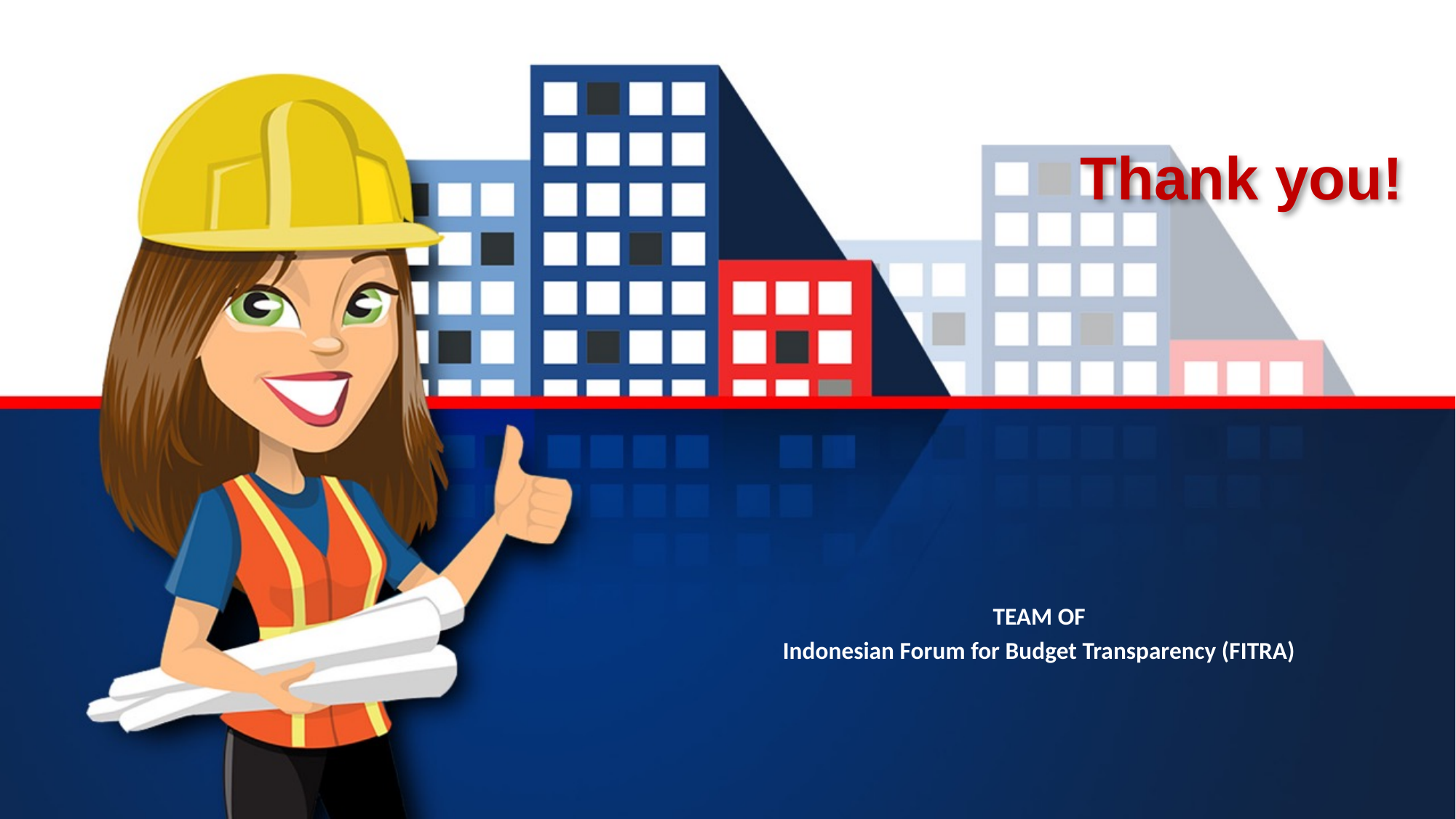

# Thank you!
TEAM OF
Indonesian Forum for Budget Transparency (FITRA)